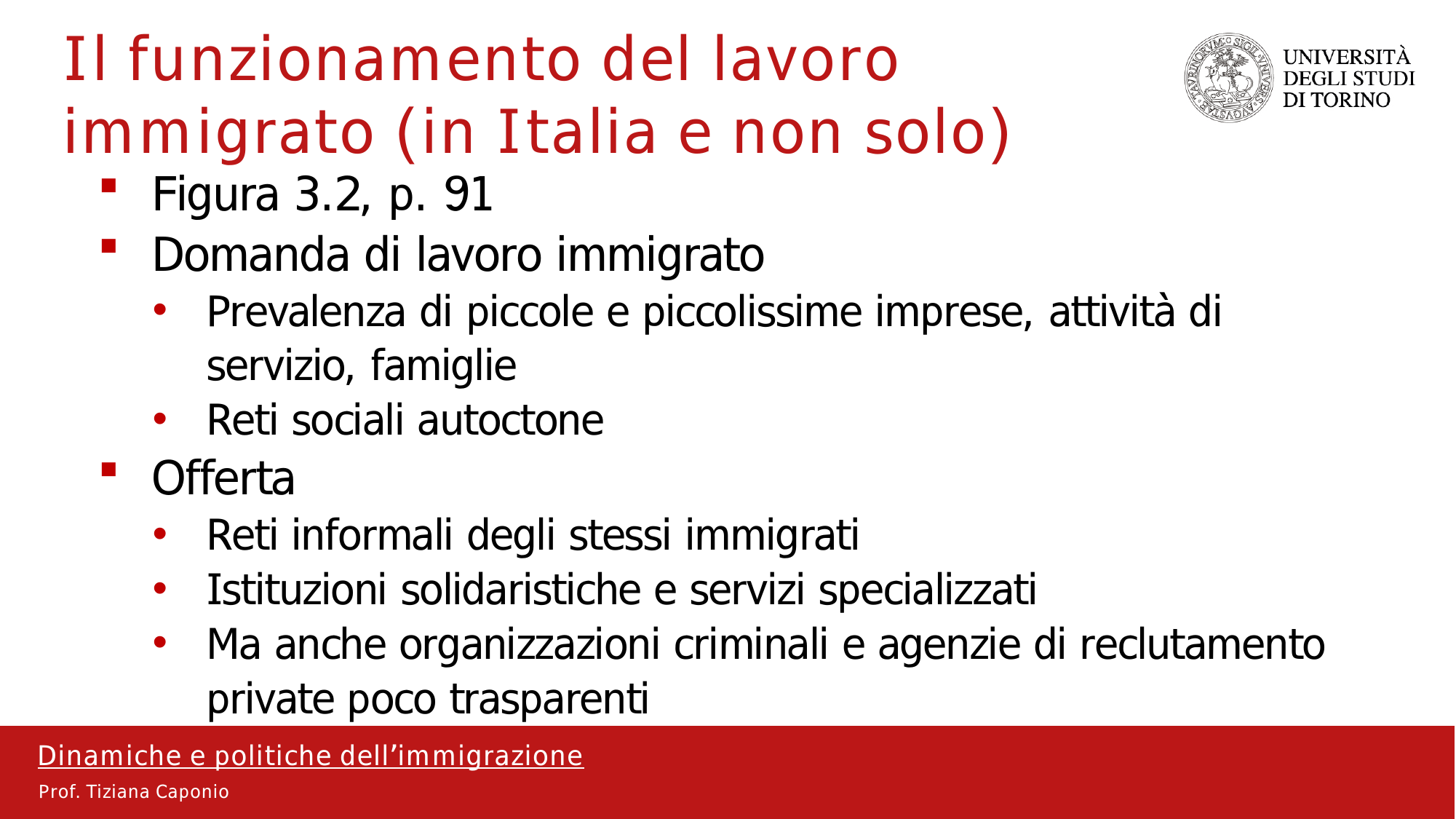

Il funzionamento del lavoro
   immigrato (in Italia e non solo)

Figura 3.2, p. 91
Domanda di lavoro immigrato
Prevalenza di piccole e piccolissime imprese, attività di servizio, famiglie
Reti sociali autoctone
Offerta
Reti informali degli stessi immigrati
Istituzioni solidaristiche e servizi specializzati
Ma anche organizzazioni criminali e agenzie di reclutamento private poco trasparenti
Dinamiche e politiche dell’immigrazione
Prof. Tiziana Caponio